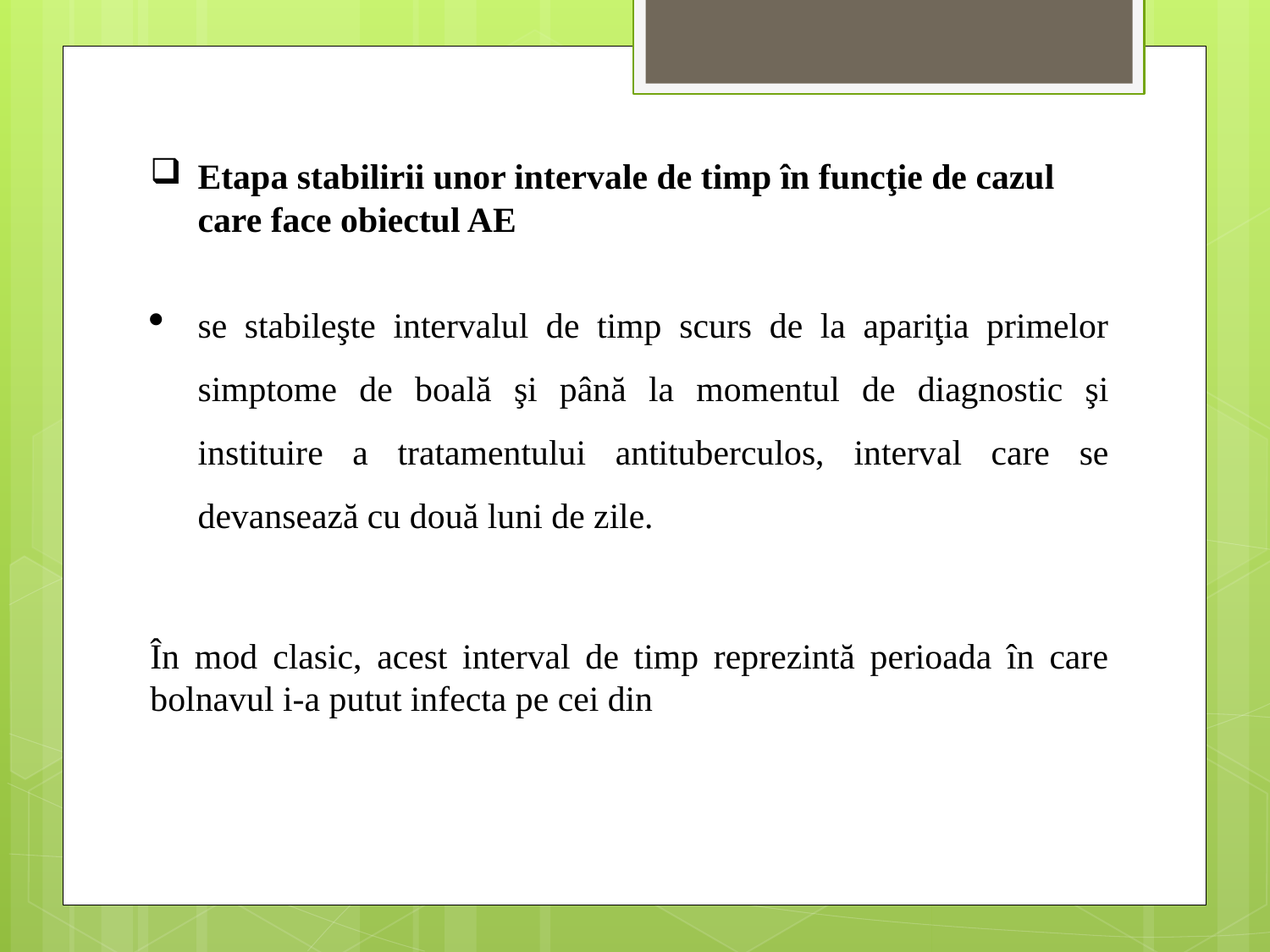

Etapa stabilirii unor intervale de timp în funcţie de cazul care face obiectul AE

se stabileşte intervalul de timp scurs de la apariţia primelor simptome de boală şi până la momentul de diagnostic şi instituire a tratamentului antituberculos, interval care se devansează cu două luni de zile.

În mod clasic, acest interval de timp reprezintă perioada în care bolnavul i-a putut infecta pe cei din